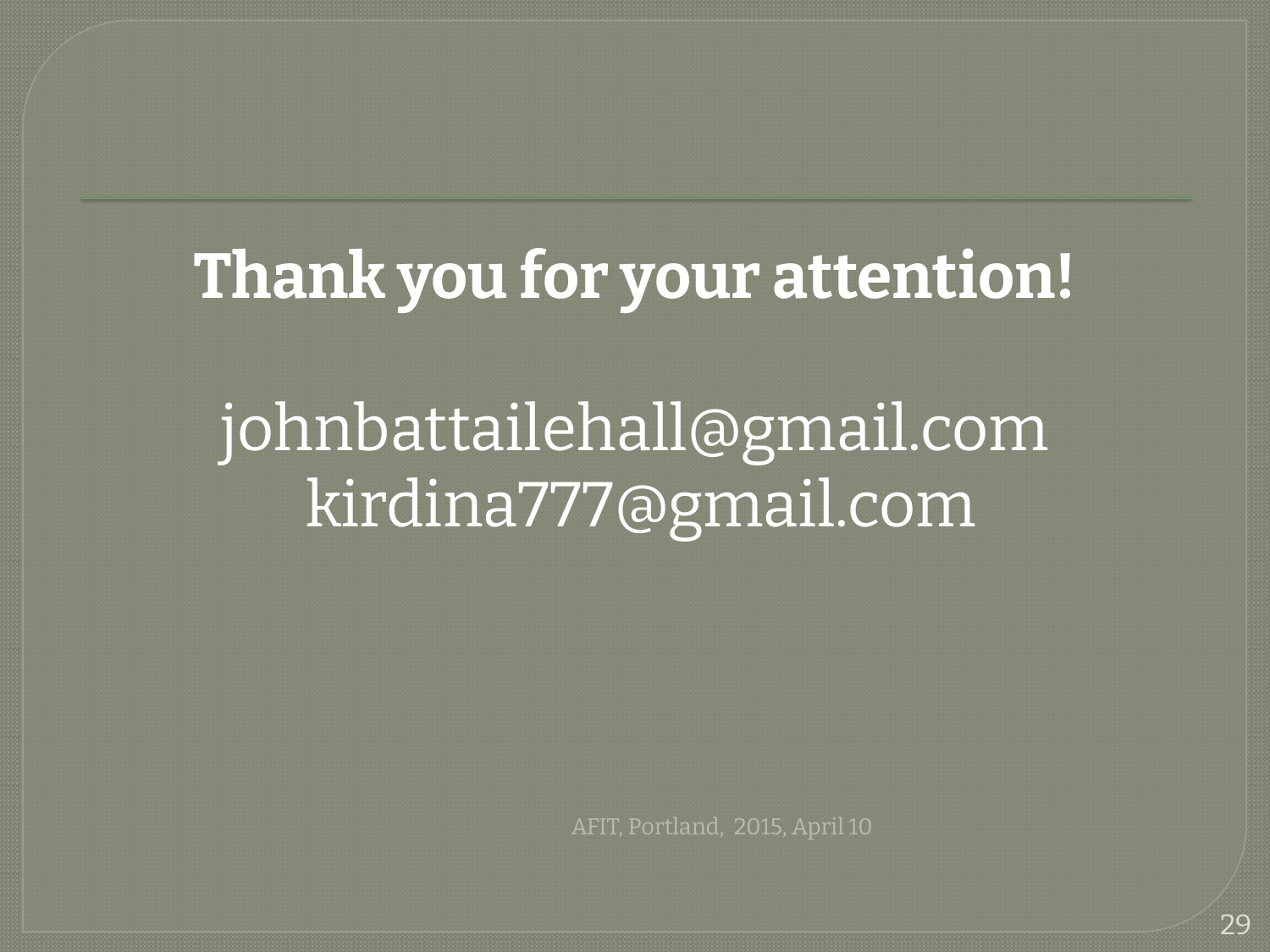

#
Thank you for your attention!

johnbattailehall@gmail.com
 kirdina777@gmail.com

AFIT, Portland,  2015, April 10
29